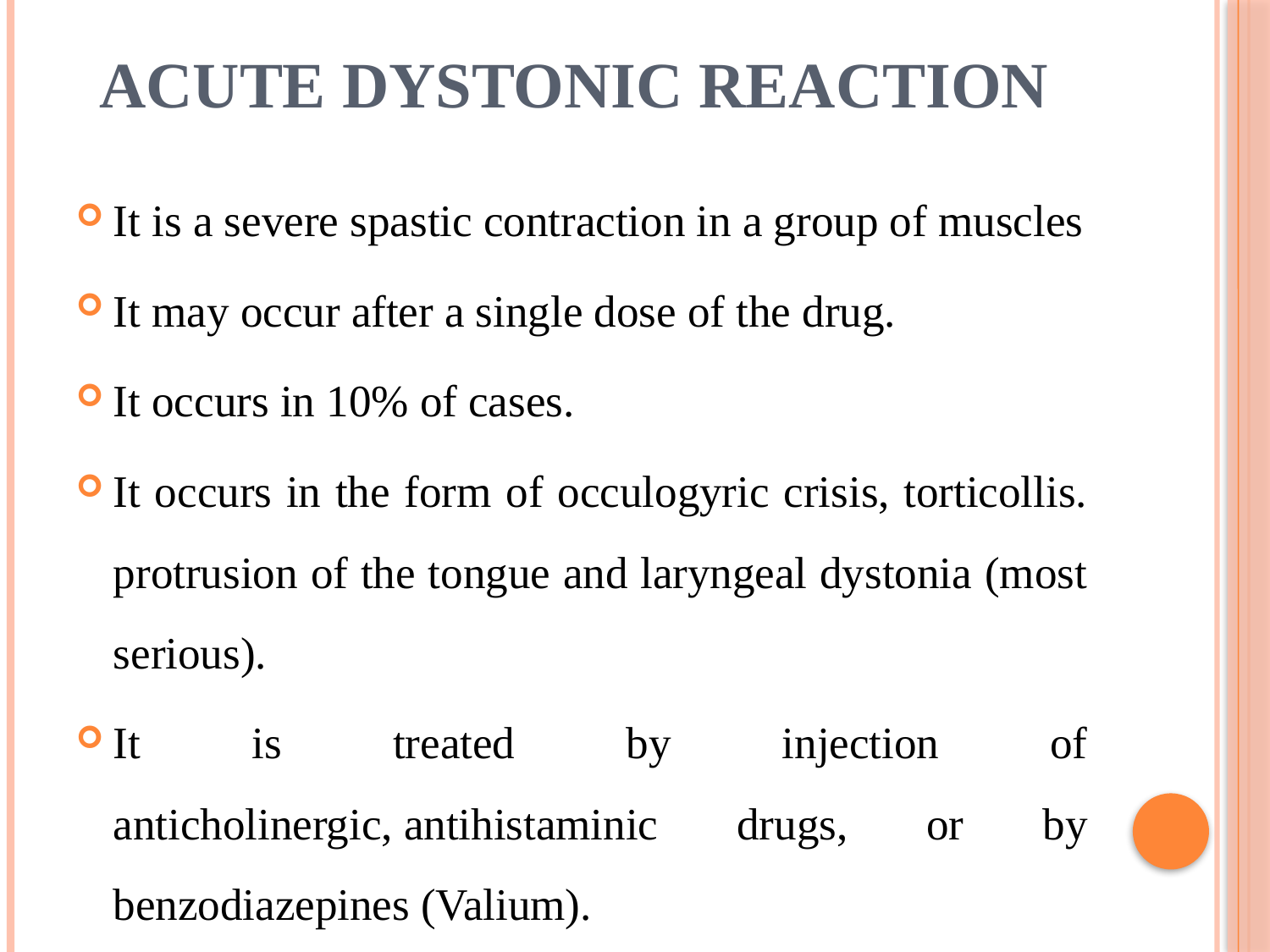

# Acute dystonic reaction
It is a severe spastic contraction in a group of muscles
It may occur after a single dose of the drug.
It occurs in 10% of cases.
It occurs in the form of occulogyric crisis, torticollis. protrusion of the tongue and laryngeal dystonia (most serious).
It is treated by injection of anticholinergic, antihistaminic drugs, or by benzodiazepines (Valium).